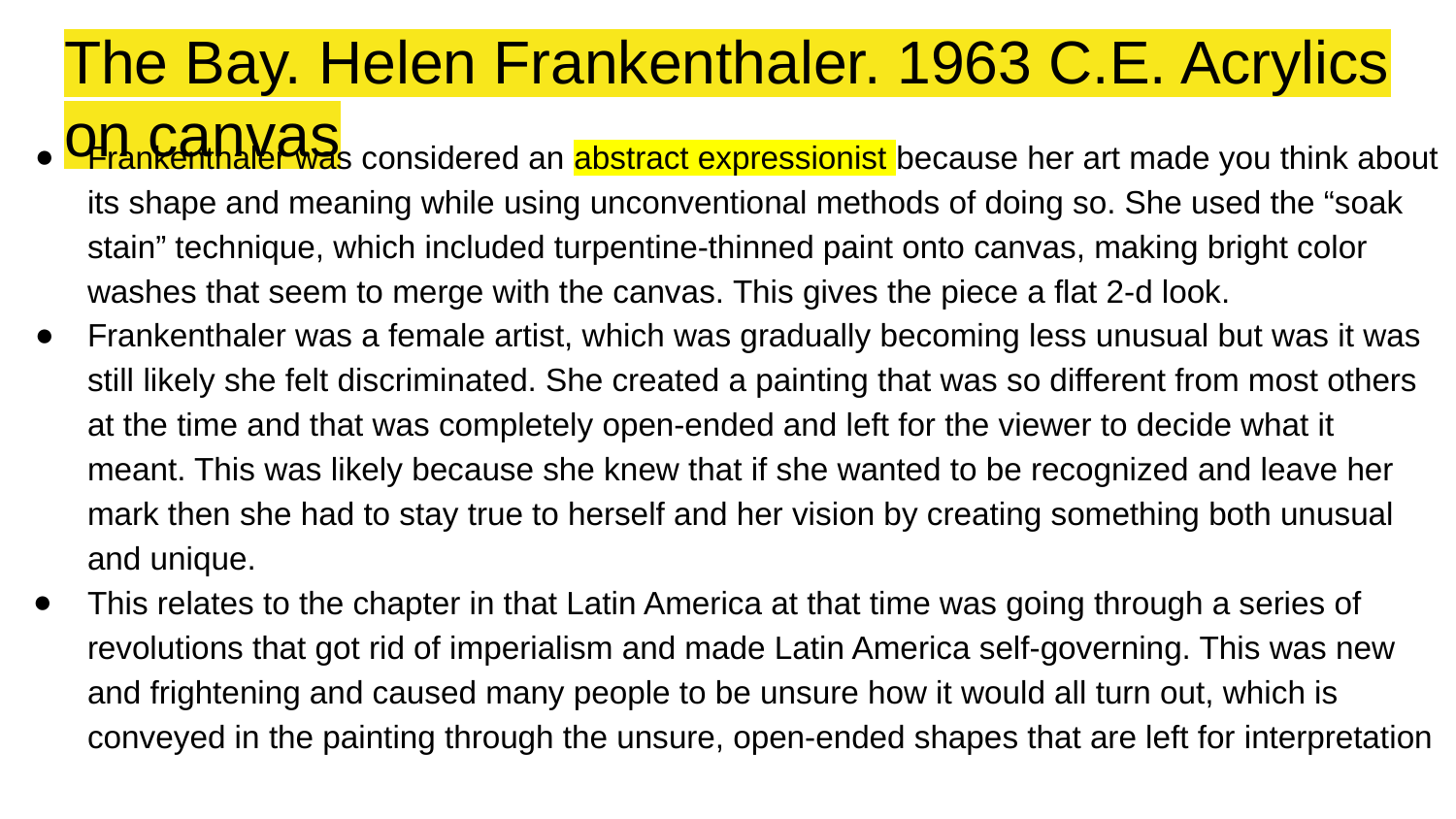

# The Bay. Helen Frankenthaler. 1963 C.E. Acrylics on canvas
Frankenthaler was considered an abstract expressionist because her art made you think about its shape and meaning while using unconventional methods of doing so. She used the “soak stain” technique, which included turpentine-thinned paint onto canvas, making bright color washes that seem to merge with the canvas. This gives the piece a flat 2-d look.
Frankenthaler was a female artist, which was gradually becoming less unusual but was it was still likely she felt discriminated. She created a painting that was so different from most others at the time and that was completely open-ended and left for the viewer to decide what it meant. This was likely because she knew that if she wanted to be recognized and leave her mark then she had to stay true to herself and her vision by creating something both unusual and unique.
This relates to the chapter in that Latin America at that time was going through a series of revolutions that got rid of imperialism and made Latin America self-governing. This was new and frightening and caused many people to be unsure how it would all turn out, which is conveyed in the painting through the unsure, open-ended shapes that are left for interpretation